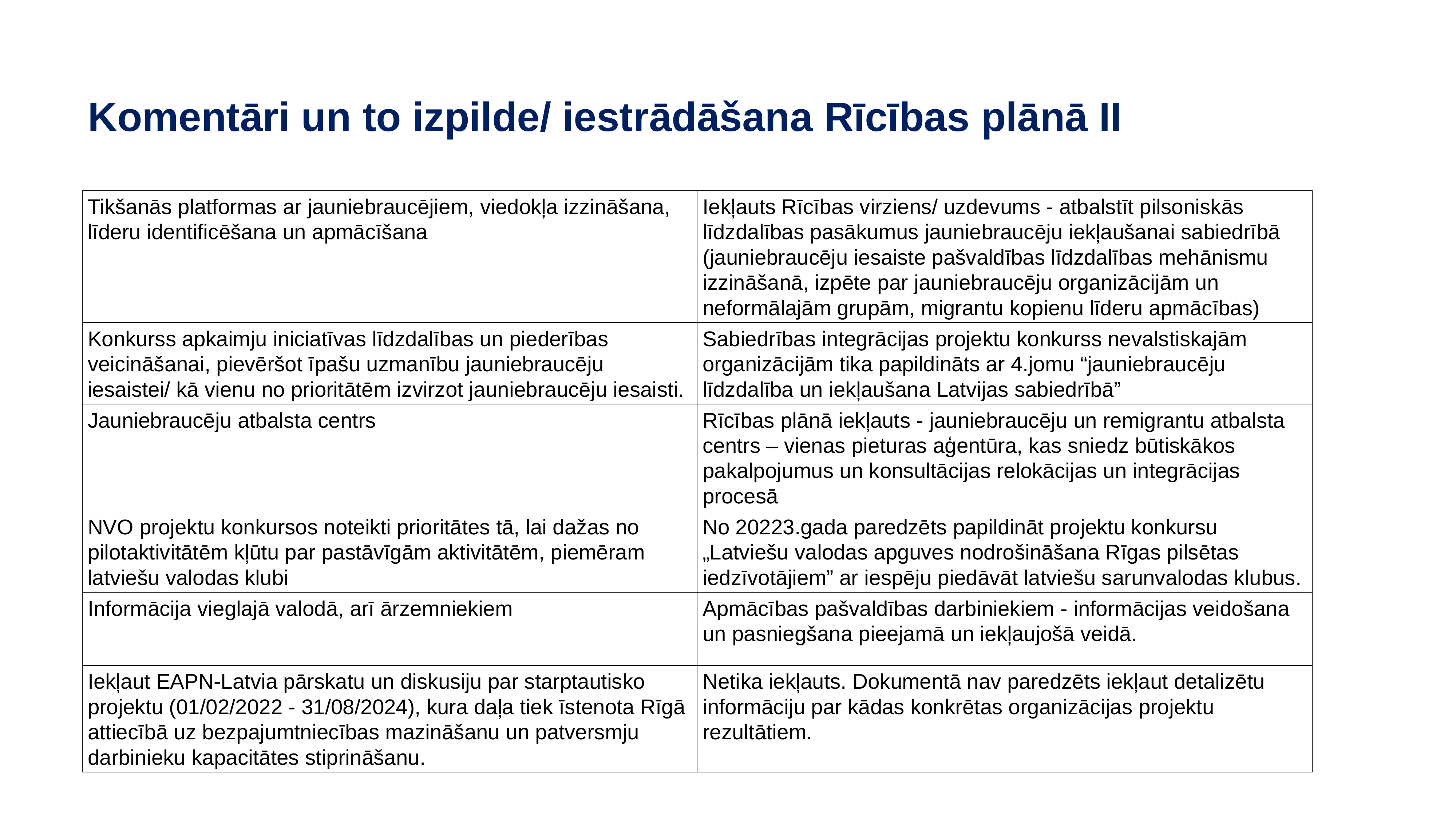

# Komentāri un to izpilde/ iestrādāšana Rīcības plānā II
| Tikšanās platformas ar jauniebraucējiem, viedokļa izzināšana, līderu identificēšana un apmācīšana | Iekļauts Rīcības virziens/ uzdevums - atbalstīt pilsoniskās līdzdalības pasākumus jauniebraucēju iekļaušanai sabiedrībā (jauniebraucēju iesaiste pašvaldības līdzdalības mehānismu izzināšanā, izpēte par jauniebraucēju organizācijām un neformālajām grupām, migrantu kopienu līderu apmācības) |
| --- | --- |
| Konkurss apkaimju iniciatīvas līdzdalības un piederības veicināšanai, pievēršot īpašu uzmanību jauniebraucēju iesaistei/ kā vienu no prioritātēm izvirzot jauniebraucēju iesaisti. | Sabiedrības integrācijas projektu konkurss nevalstiskajām organizācijām tika papildināts ar 4.jomu “jauniebraucēju līdzdalība un iekļaušana Latvijas sabiedrībā” |
| Jauniebraucēju atbalsta centrs | Rīcības plānā iekļauts - jauniebraucēju un remigrantu atbalsta centrs – vienas pieturas aģentūra, kas sniedz būtiskākos pakalpojumus un konsultācijas relokācijas un integrācijas procesā |
| NVO projektu konkursos noteikti prioritātes tā, lai dažas no pilotaktivitātēm kļūtu par pastāvīgām aktivitātēm, piemēram latviešu valodas klubi | No 20223.gada paredzēts papildināt projektu konkursu „Latviešu valodas apguves nodrošināšana Rīgas pilsētas iedzīvotājiem” ar iespēju piedāvāt latviešu sarunvalodas klubus. |
| Informācija vieglajā valodā, arī ārzemniekiem | Apmācības pašvaldības darbiniekiem - informācijas veidošana un pasniegšana pieejamā un iekļaujošā veidā. |
| Iekļaut EAPN-Latvia pārskatu un diskusiju par starptautisko projektu (01/02/2022 - 31/08/2024), kura daļa tiek īstenota Rīgā attiecībā uz bezpajumtniecības mazināšanu un patversmju darbinieku kapacitātes stiprināšanu. | Netika iekļauts. Dokumentā nav paredzēts iekļaut detalizētu informāciju par kādas konkrētas organizācijas projektu rezultātiem. |